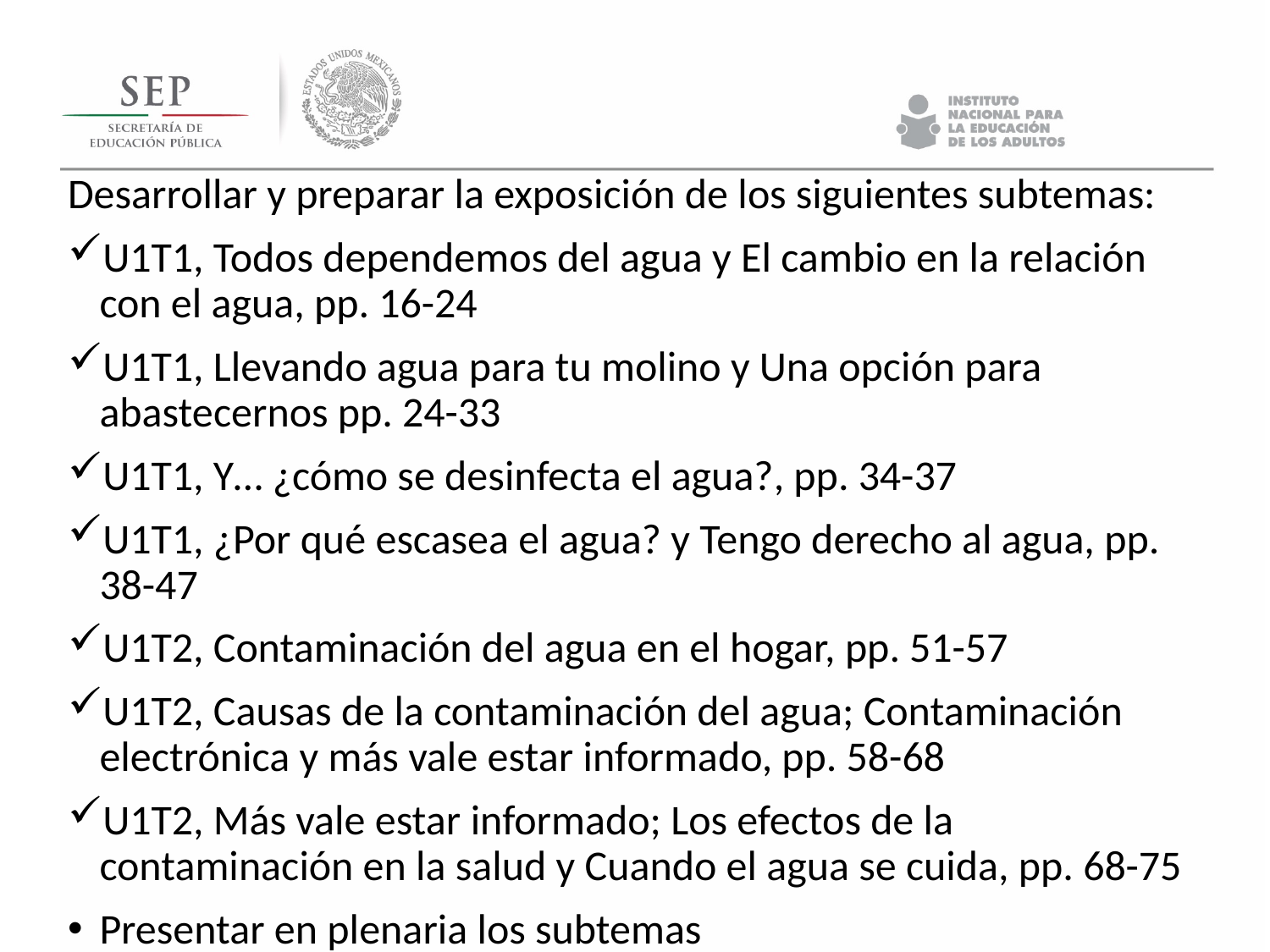

Desarrollar y preparar la exposición de los siguientes subtemas:
U1T1, Todos dependemos del agua y El cambio en la relación con el agua, pp. 16-24
U1T1, Llevando agua para tu molino y Una opción para abastecernos pp. 24-33
U1T1, Y… ¿cómo se desinfecta el agua?, pp. 34-37
U1T1, ¿Por qué escasea el agua? y Tengo derecho al agua, pp. 38-47
U1T2, Contaminación del agua en el hogar, pp. 51-57
U1T2, Causas de la contaminación del agua; Contaminación electrónica y más vale estar informado, pp. 58-68
U1T2, Más vale estar informado; Los efectos de la contaminación en la salud y Cuando el agua se cuida, pp. 68-75
Presentar en plenaria los subtemas